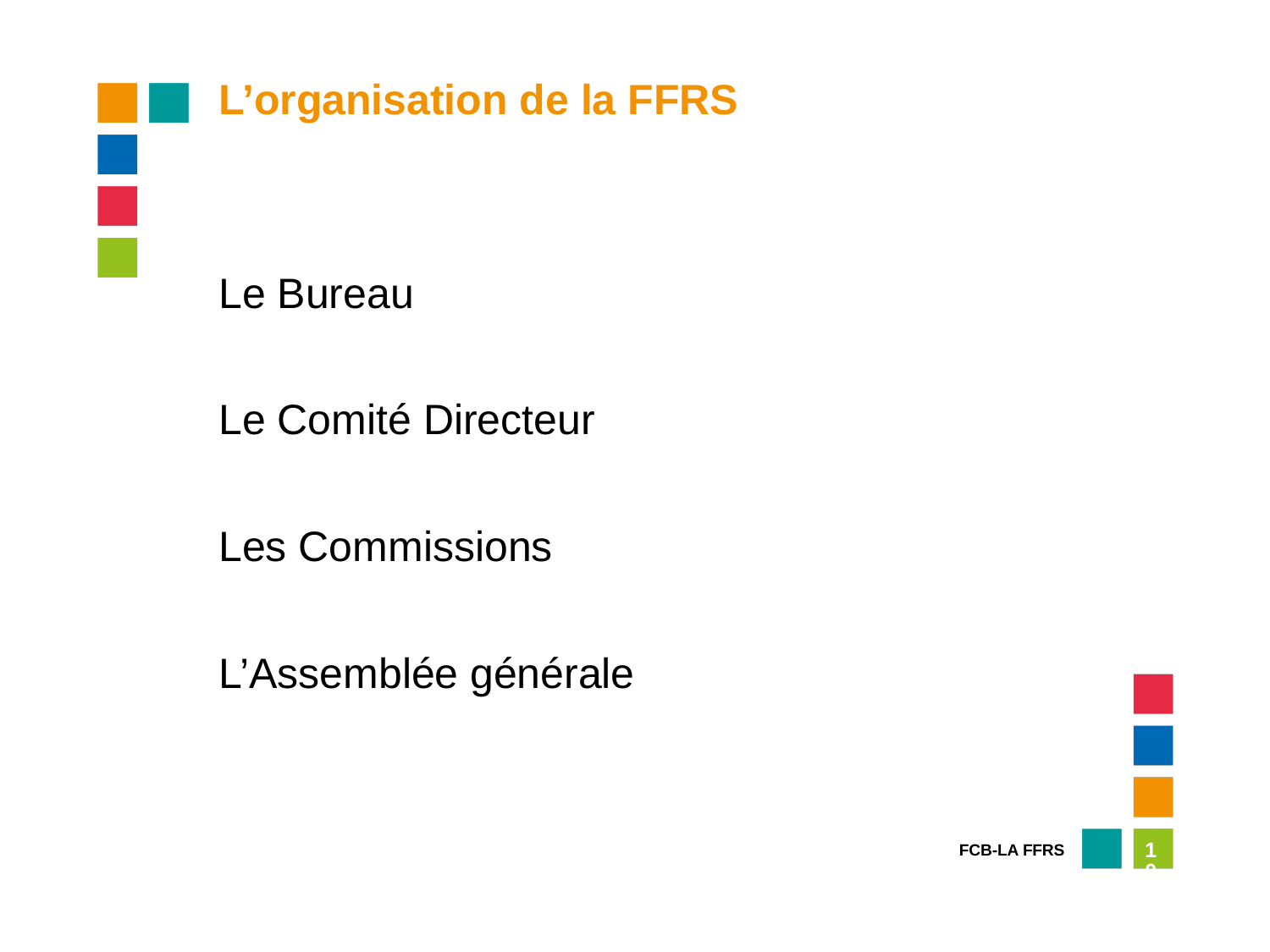

L’organisation de la FFRS
Le Bureau

Le Comité Directeur

Les Commissions

L’Assemblée générale